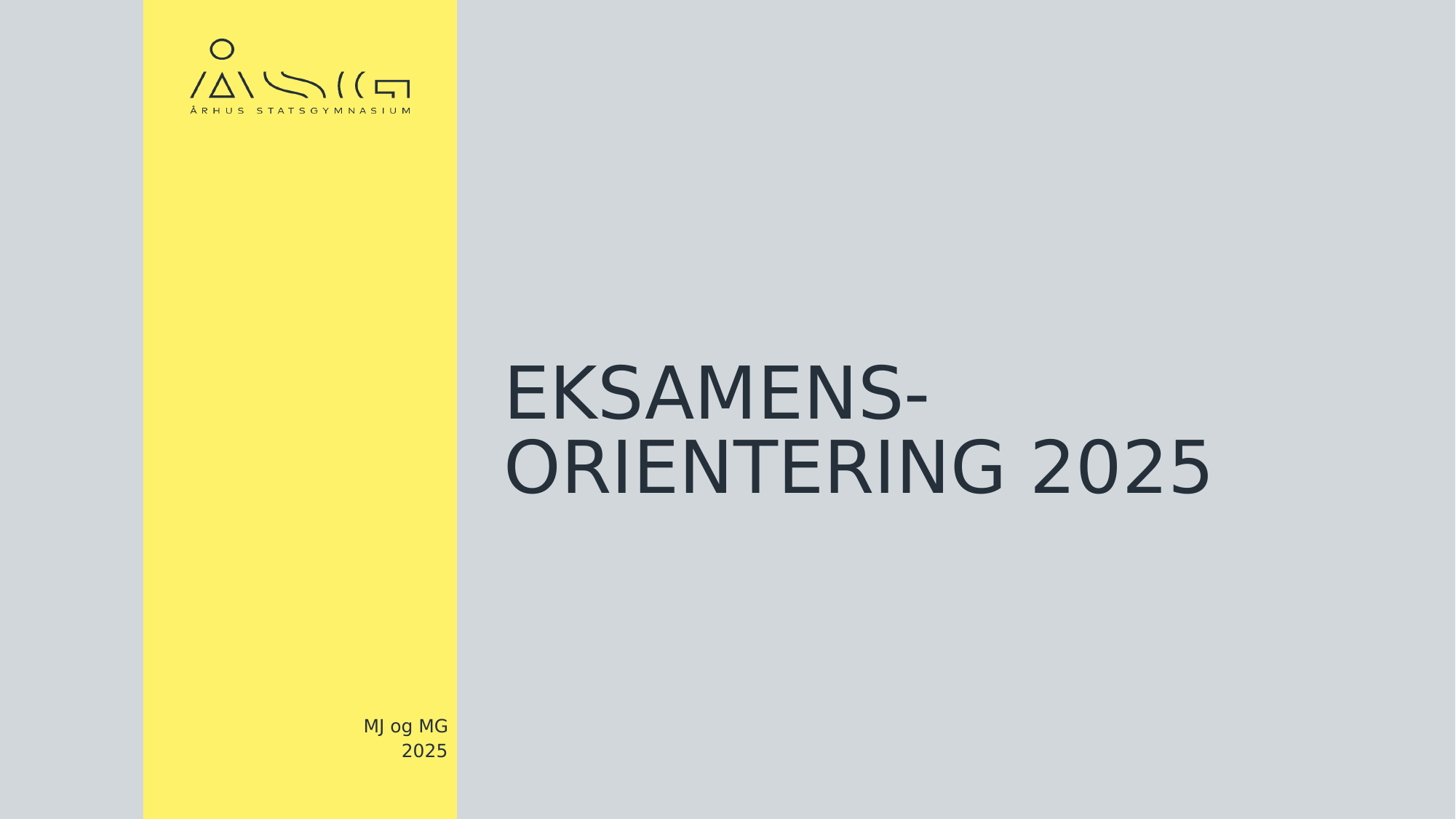

# Eksamens-orientering 2025

MJ og MG
2025